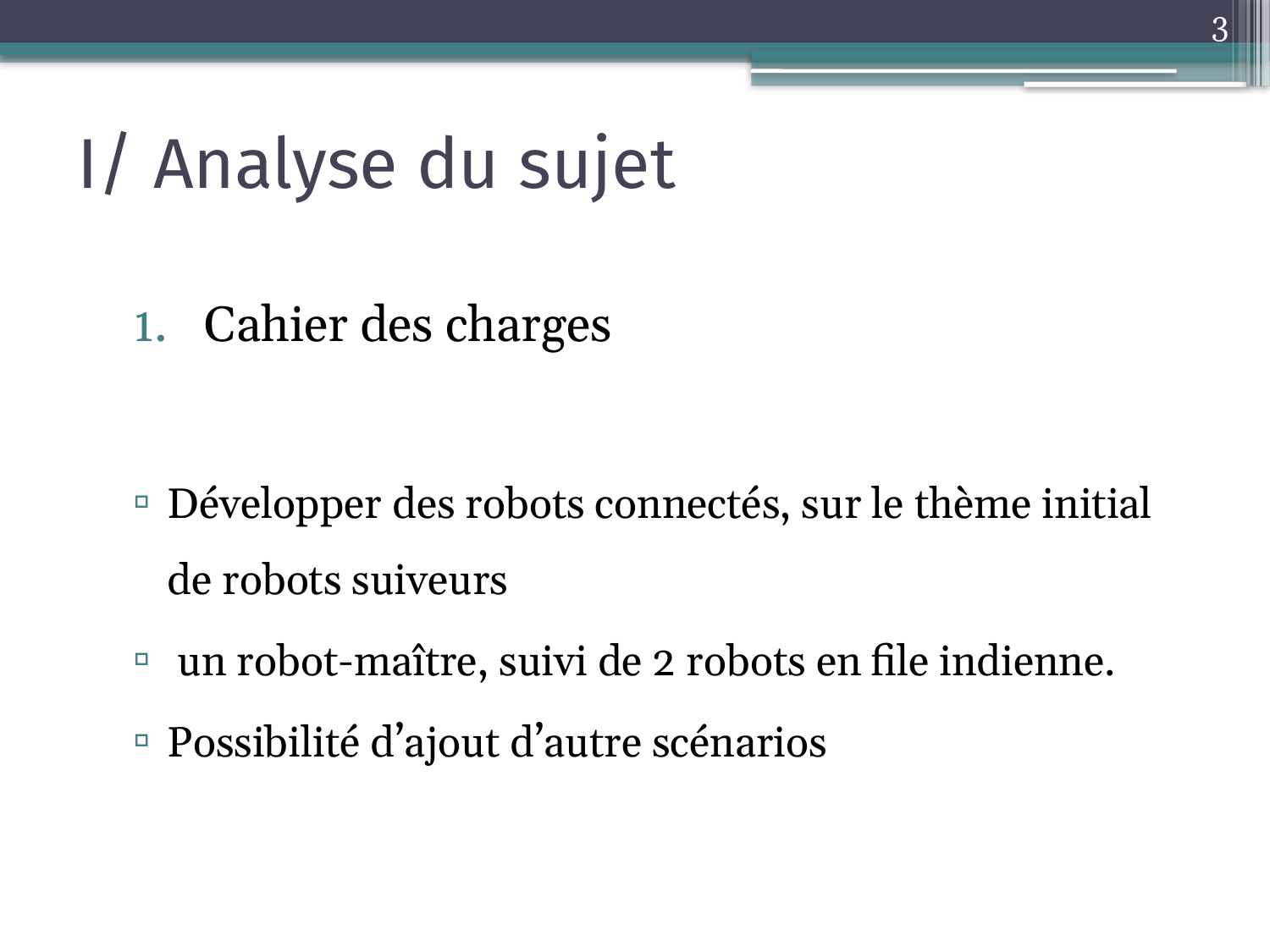

3
# I/ Analyse du sujet
Cahier des charges

Développer des robots connectés, sur le thème initial de robots suiveurs
 un robot-maître, suivi de 2 robots en file indienne.
Possibilité d’ajout d’autre scénarios